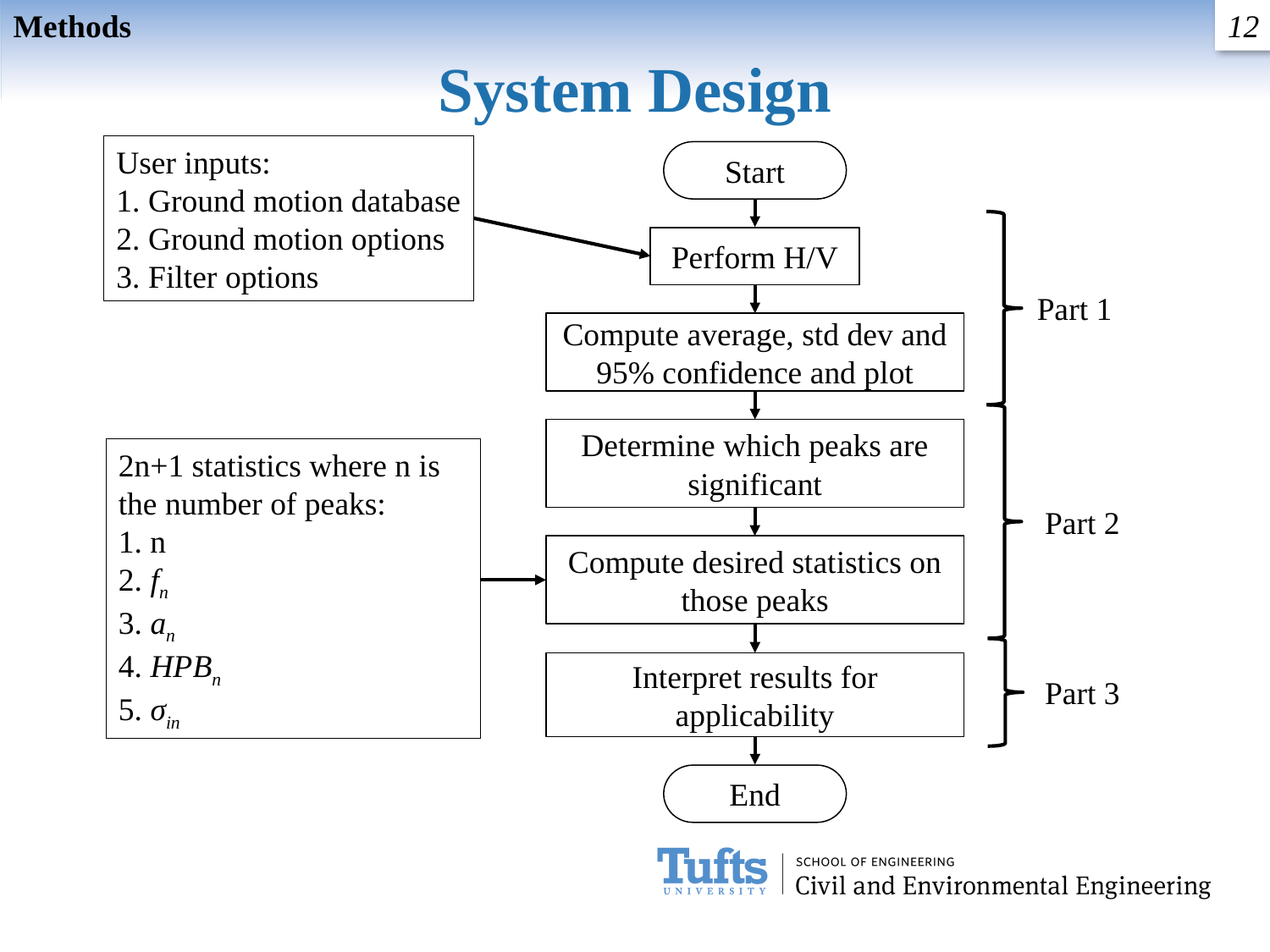

Methods
12
System Design
User inputs:
1. Ground motion database
2. Ground motion options
3. Filter options
Start

Perform H/V
Part 1
Compute average, std dev and 95% confidence and plot

Determine which peaks are significant
2n+1 statistics where n is the number of peaks:
1. n
2. fn
3. an
4. HPBn
5. σin
Part 2
Compute desired statistics on those peaks

Interpret results for applicability
Part 3
End